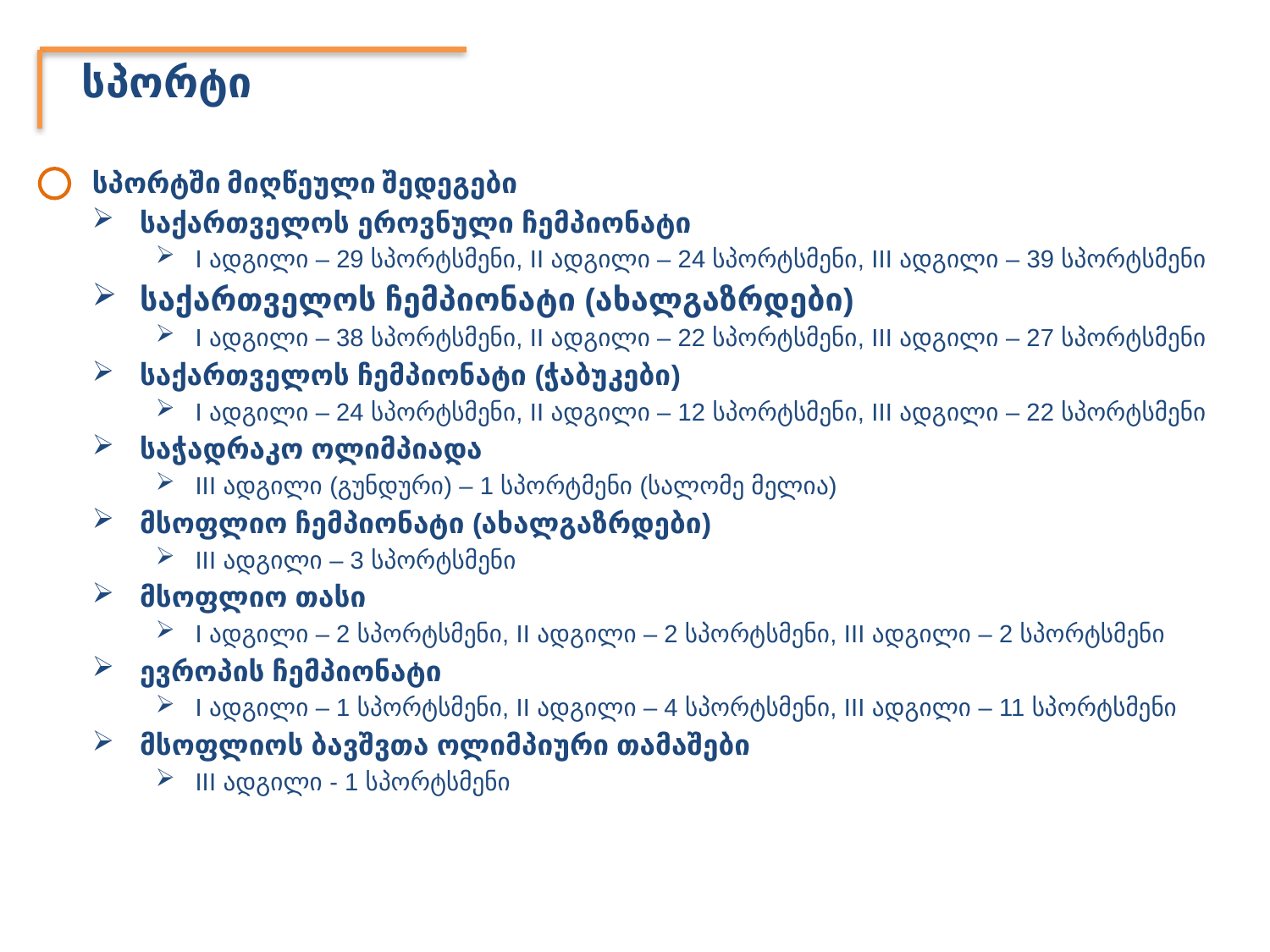

სპორტი
სპორტი
სპორტში მიღწეული შედეგები
საქართველოს ეროვნული ჩემპიონატი
I ადგილი – 29 სპორტსმენი, II ადგილი – 24 სპორტსმენი, III ადგილი – 39 სპორტსმენი
საქართველოს ჩემპიონატი (ახალგაზრდები)
I ადგილი – 38 სპორტსმენი, II ადგილი – 22 სპორტსმენი, III ადგილი – 27 სპორტსმენი
საქართველოს ჩემპიონატი (ჭაბუკები)
I ადგილი – 24 სპორტსმენი, II ადგილი – 12 სპორტსმენი, III ადგილი – 22 სპორტსმენი
საჭადრაკო ოლიმპიადა
III ადგილი (გუნდური) – 1 სპორტმენი (სალომე მელია)
მსოფლიო ჩემპიონატი (ახალგაზრდები)
III ადგილი – 3 სპორტსმენი
მსოფლიო თასი
I ადგილი – 2 სპორტსმენი, II ადგილი – 2 სპორტსმენი, III ადგილი – 2 სპორტსმენი
ევროპის ჩემპიონატი
I ადგილი – 1 სპორტსმენი, II ადგილი – 4 სპორტსმენი, III ადგილი – 11 სპორტსმენი
მსოფლიოს ბავშვთა ოლიმპიური თამაშები
III ადგილი - 1 სპორტსმენი